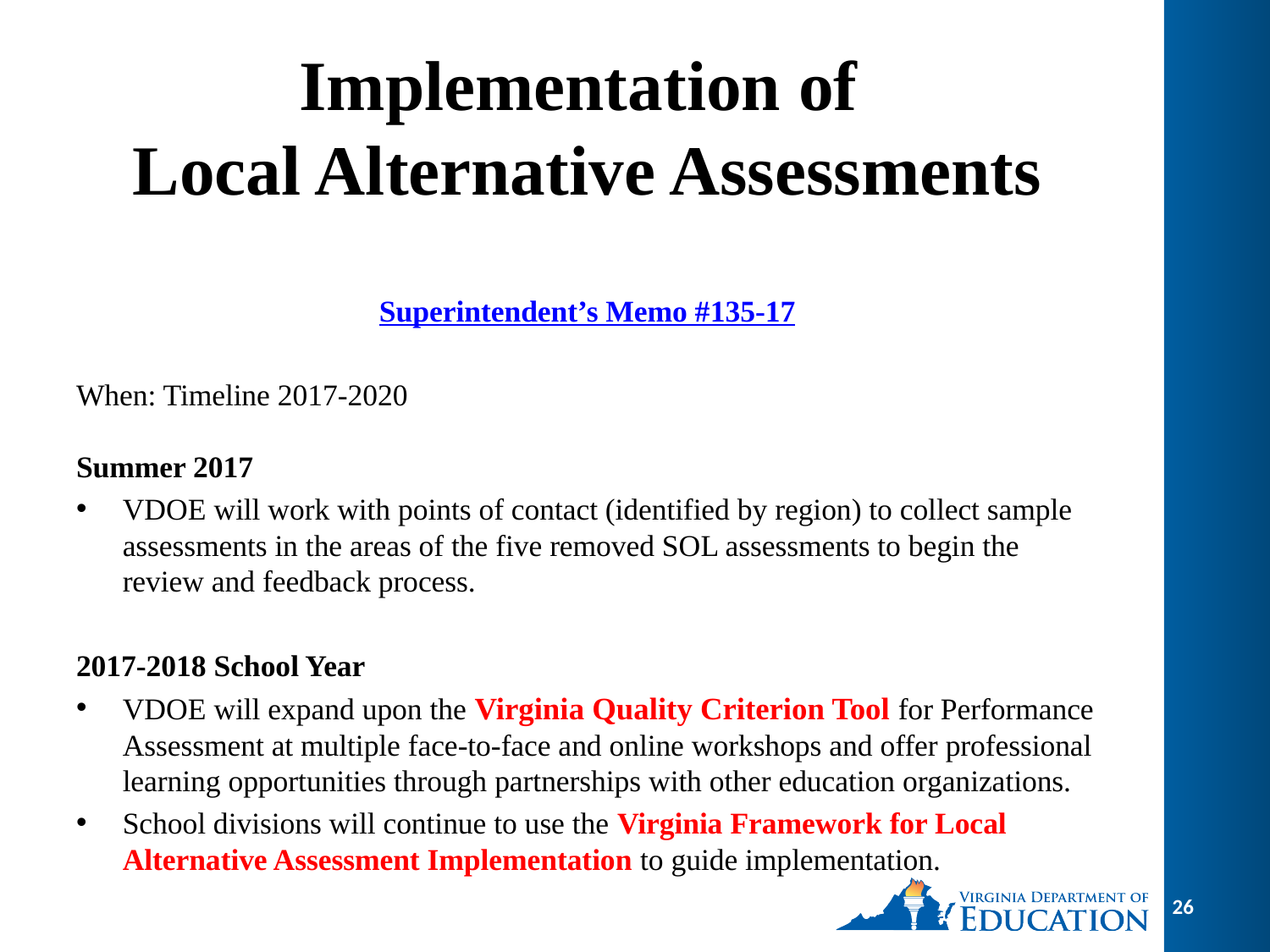

# Implementation of Local Alternative Assessments
Superintendent’s Memo #135-17

When: Timeline 2017-2020
Summer 2017
VDOE will work with points of contact (identified by region) to collect sample assessments in the areas of the five removed SOL assessments to begin the review and feedback process.

2017-2018 School Year
VDOE will expand upon the Virginia Quality Criterion Tool for Performance Assessment at multiple face-to-face and online workshops and offer professional learning opportunities through partnerships with other education organizations.
School divisions will continue to use the Virginia Framework for Local Alternative Assessment Implementation to guide implementation.

26